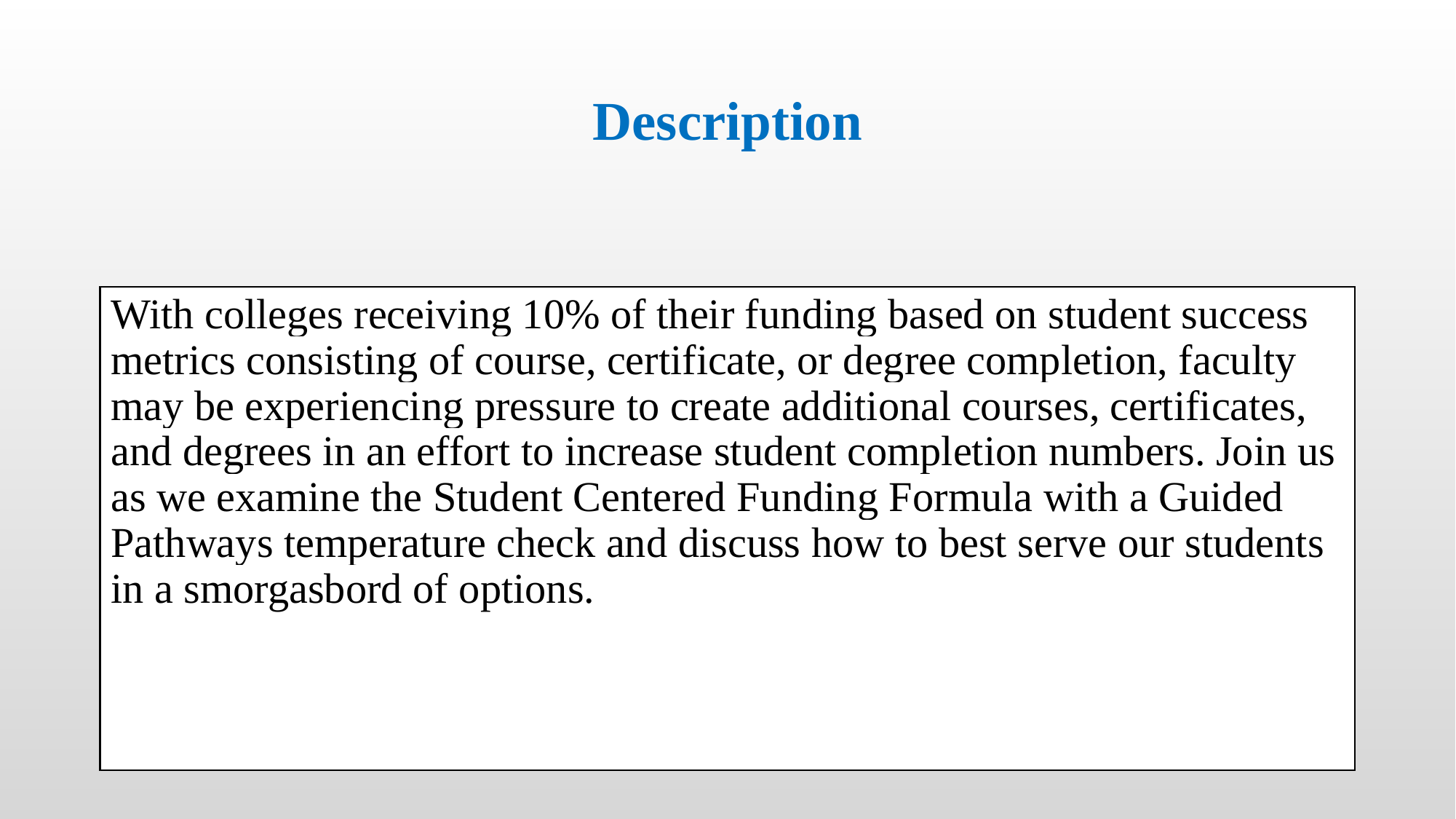

# Description
With colleges receiving 10% of their funding based on student success metrics consisting of course, certificate, or degree completion, faculty may be experiencing pressure to create additional courses, certificates, and degrees in an effort to increase student completion numbers. Join us as we examine the Student Centered Funding Formula with a Guided Pathways temperature check and discuss how to best serve our students in a smorgasbord of options.